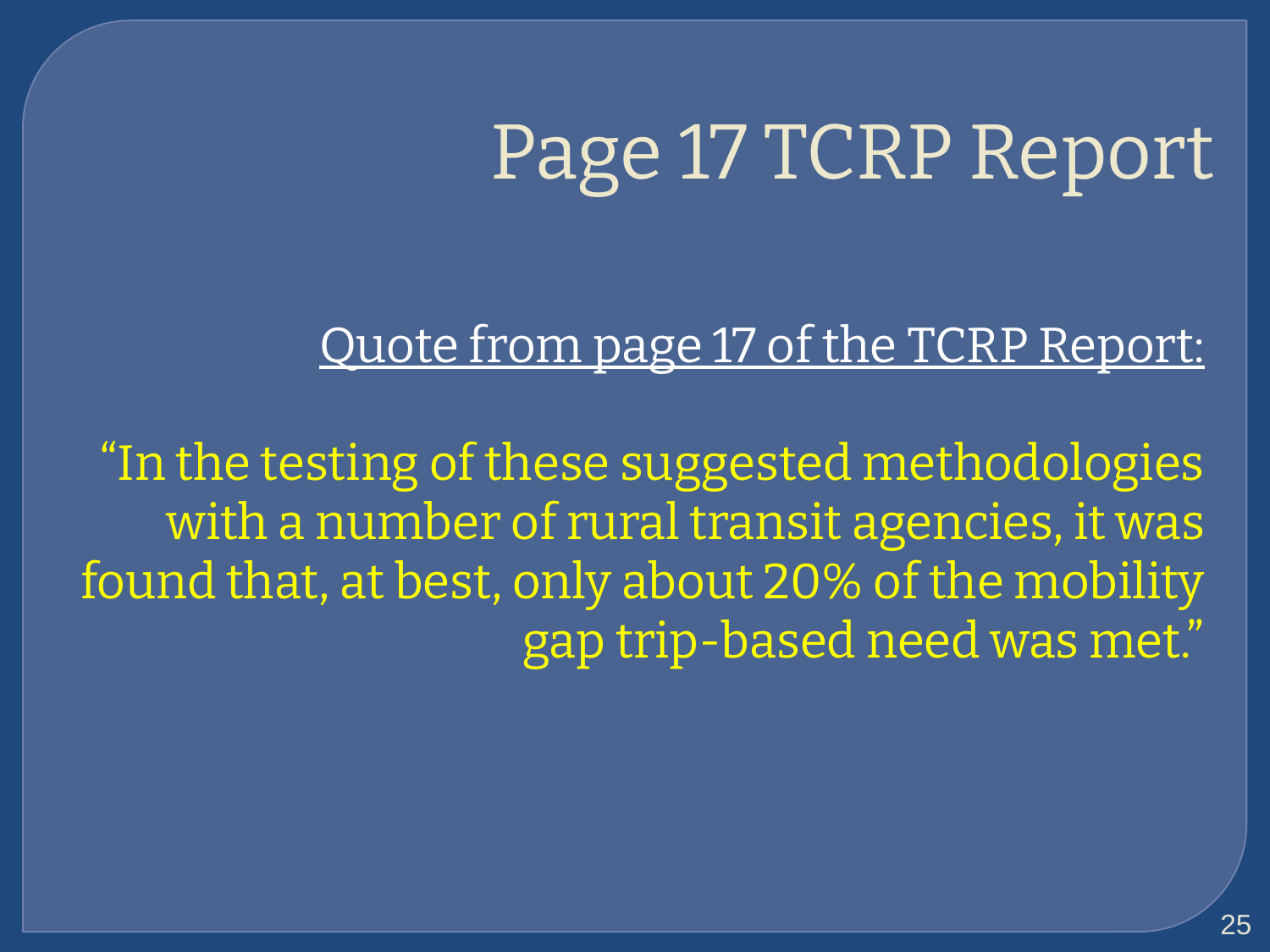

Page 17 TCRP Report
Quote from page 17 of the TCRP Report:

 “In the testing of these suggested methodologies with a number of rural transit agencies, it was found that, at best, only about 20% of the mobility gap trip-based need was met.”

25